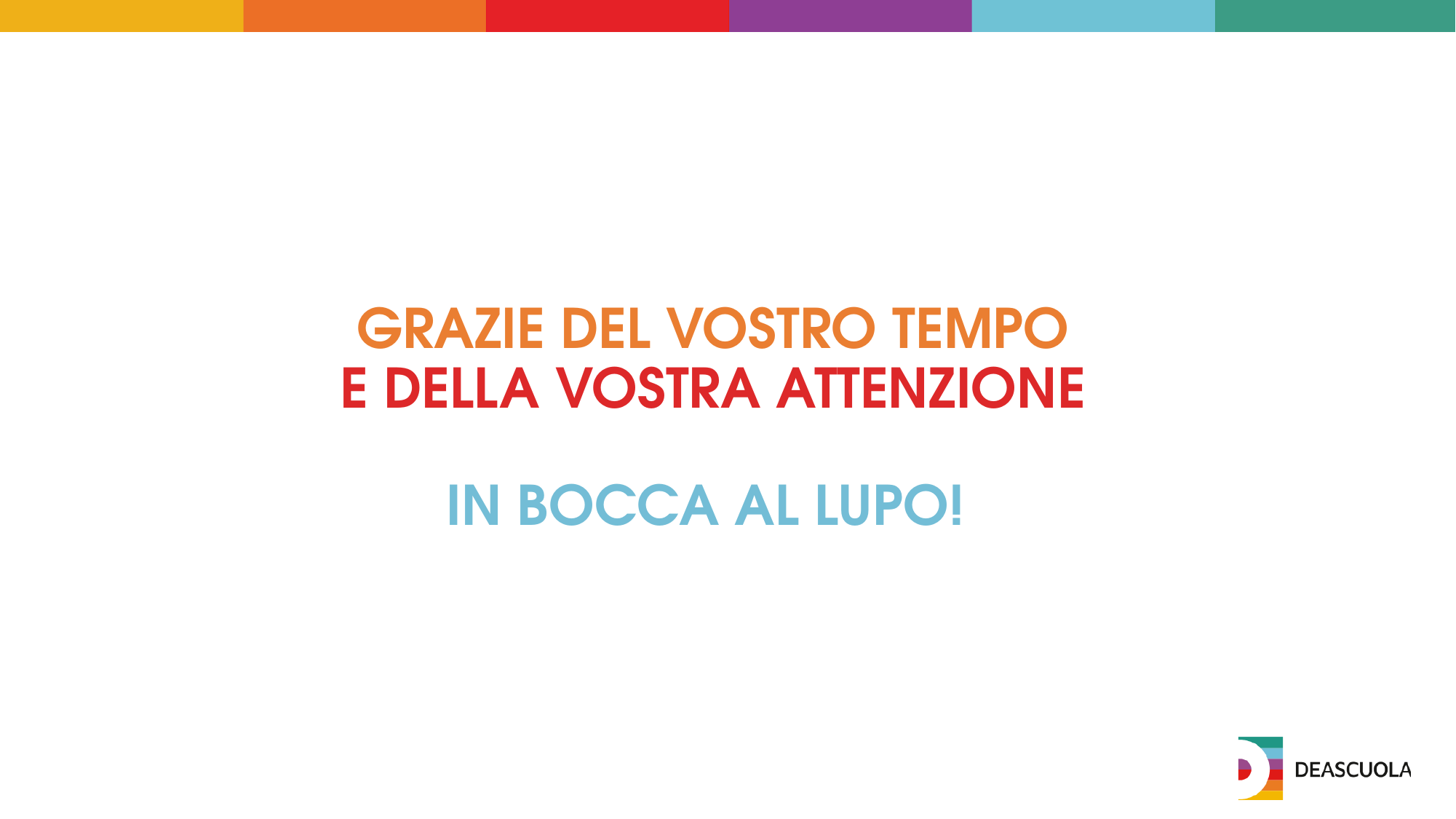

# GRAZIE DEL VOSTRO TEMPO E DELLA VOSTRA ATTENZIONE IN BOCCA AL LUPO!